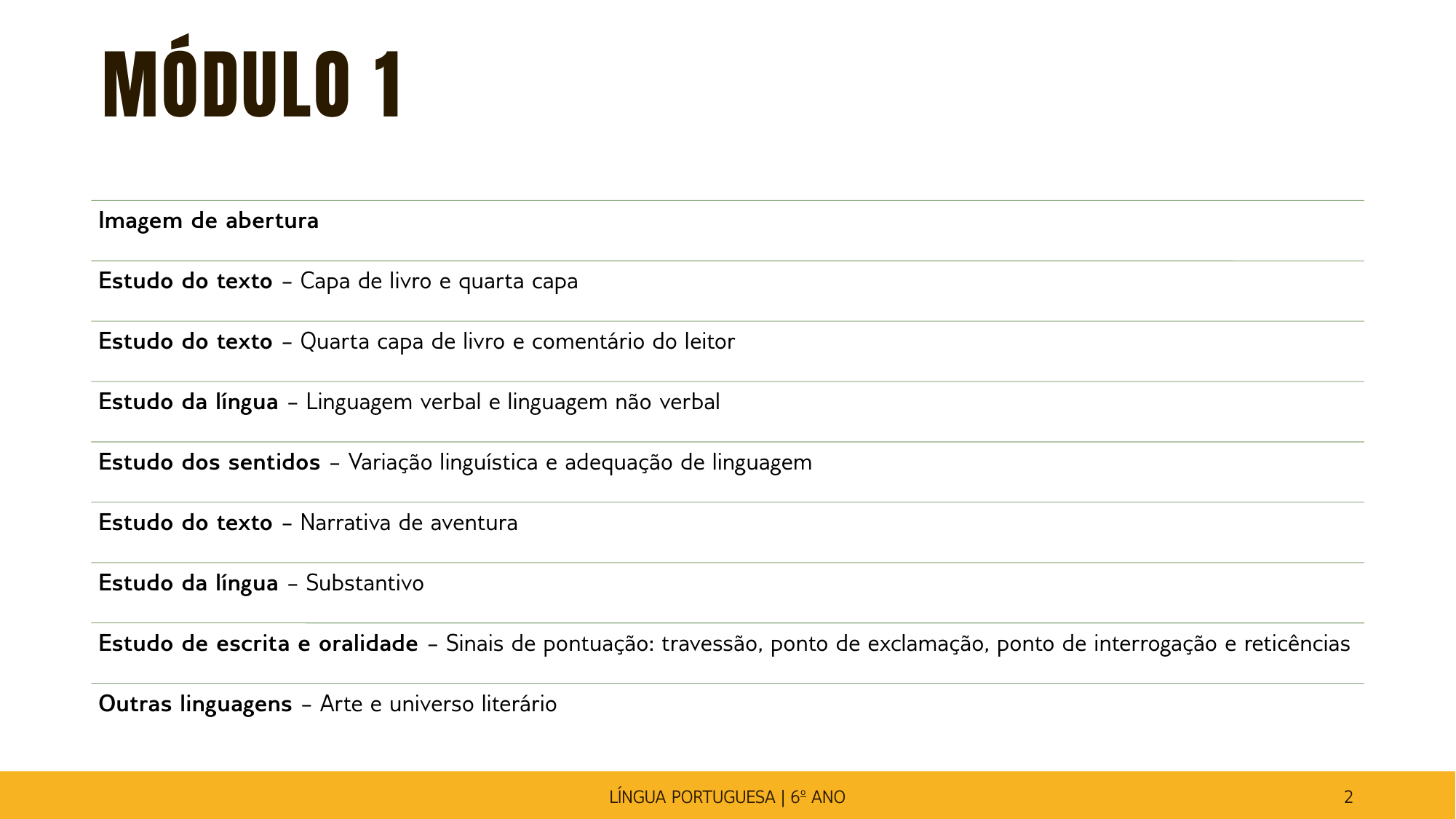

# MÓDULO 1

Imagem de abertura
Estudo do texto – Capa de livro e quarta capa
Estudo do texto – Quarta capa de livro e comentário do leitor
Estudo da língua – Linguagem verbal e linguagem não verbal
Estudo dos sentidos – Variação linguística e adequação de linguagem
Estudo do texto – Narrativa de aventura
Estudo da língua – Substantivo
Estudo de escrita e oralidade – Sinais de pontuação: travessão, ponto de exclamação, ponto de interrogação e reticências
Outras linguagens – Arte e universo literário
LÍNGUA PORTUGUESA | 6o ANO
2